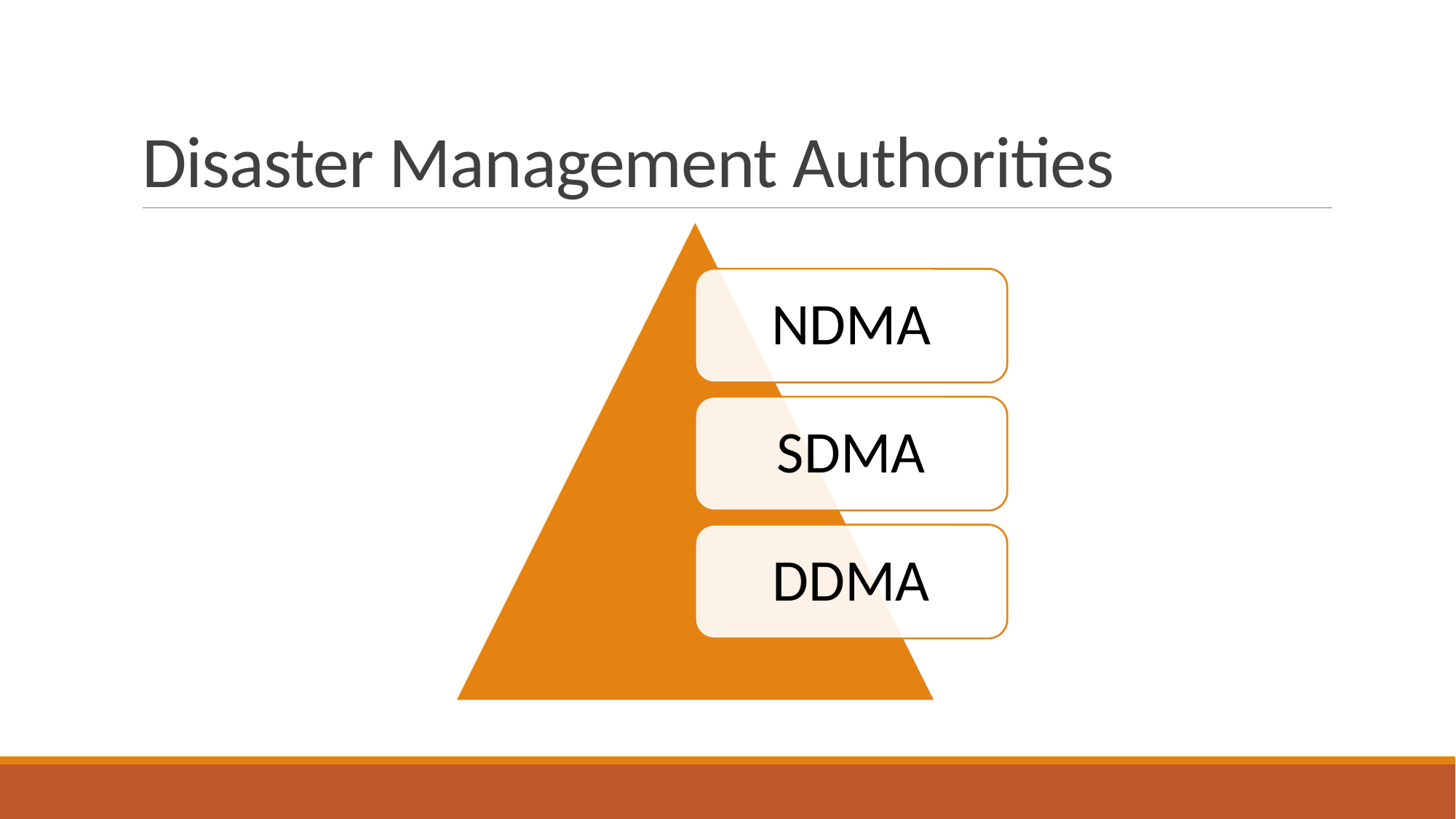

# Disaster Management Authorities
NDMA
SDMA
DDMA